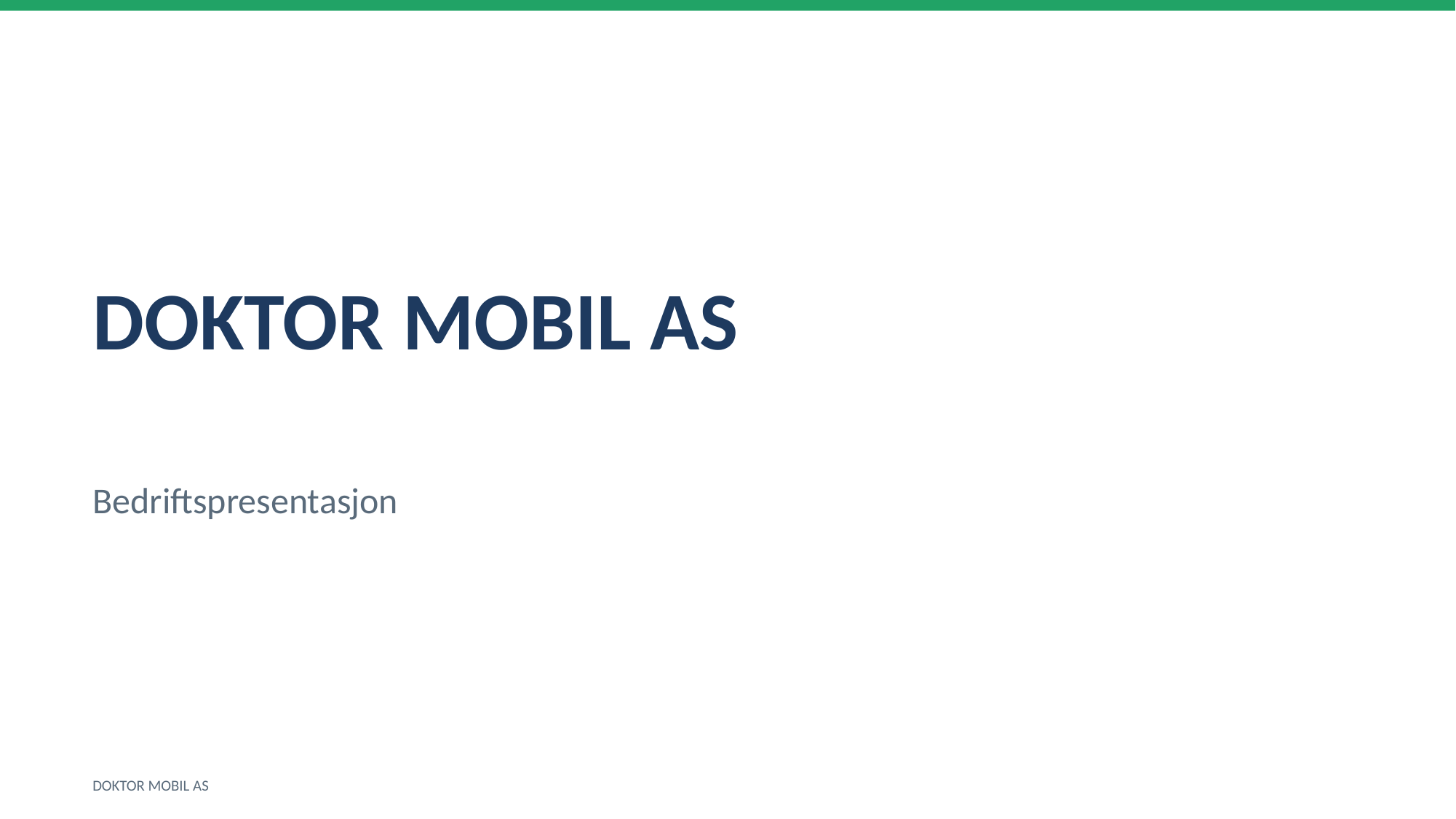

DOKTOR MOBIL AS
Bedriftspresentasjon
DOKTOR MOBIL AS